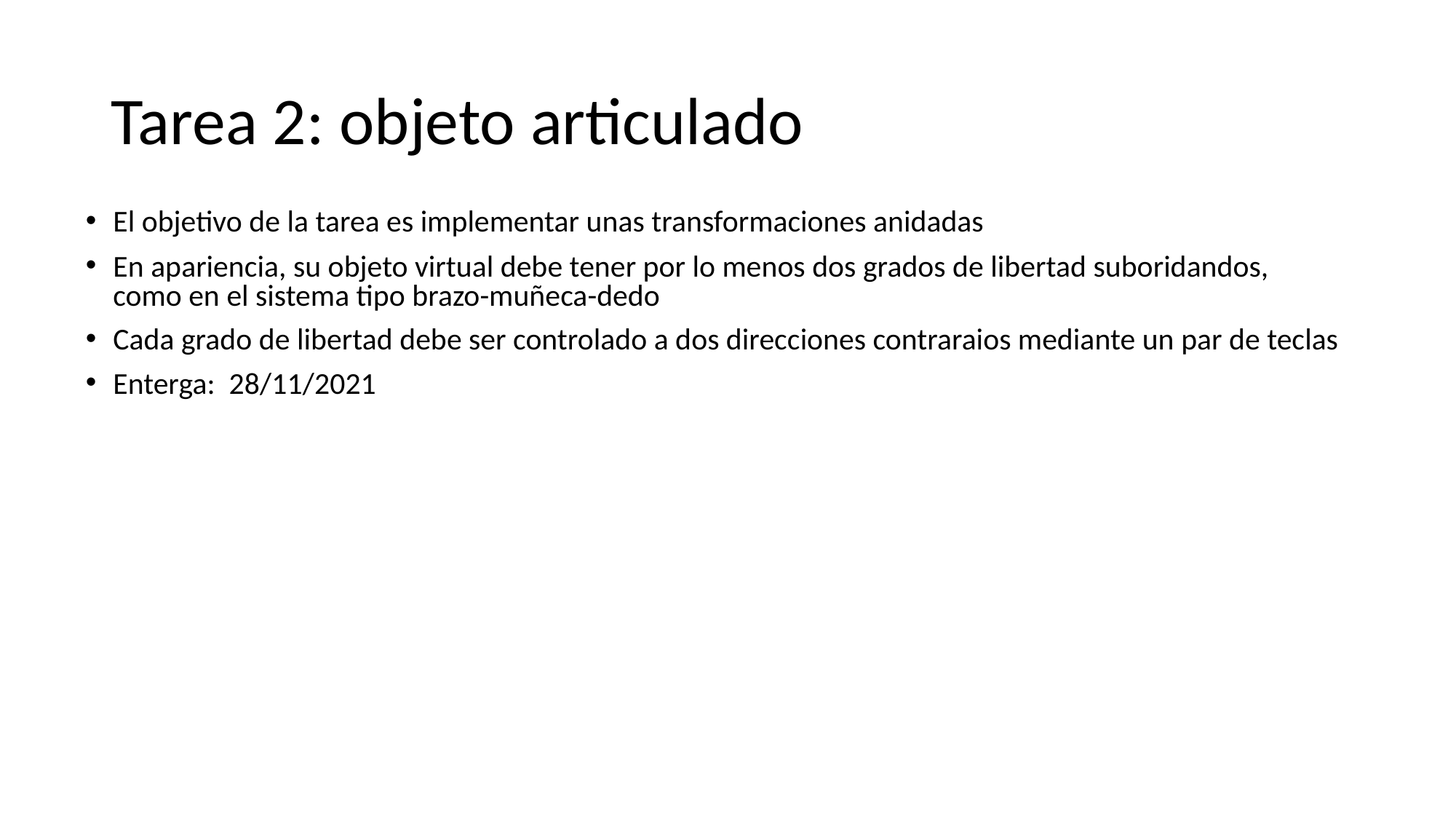

# Tarea 2: objeto articulado
El objetivo de la tarea es implementar unas transformaciones anidadas
En apariencia, su objeto virtual debe tener por lo menos dos grados de libertad suboridandos, como en el sistema tipo brazo-muñeca-dedo
Cada grado de libertad debe ser controlado a dos direcciones contraraios mediante un par de teclas
Enterga:  28/11/2021